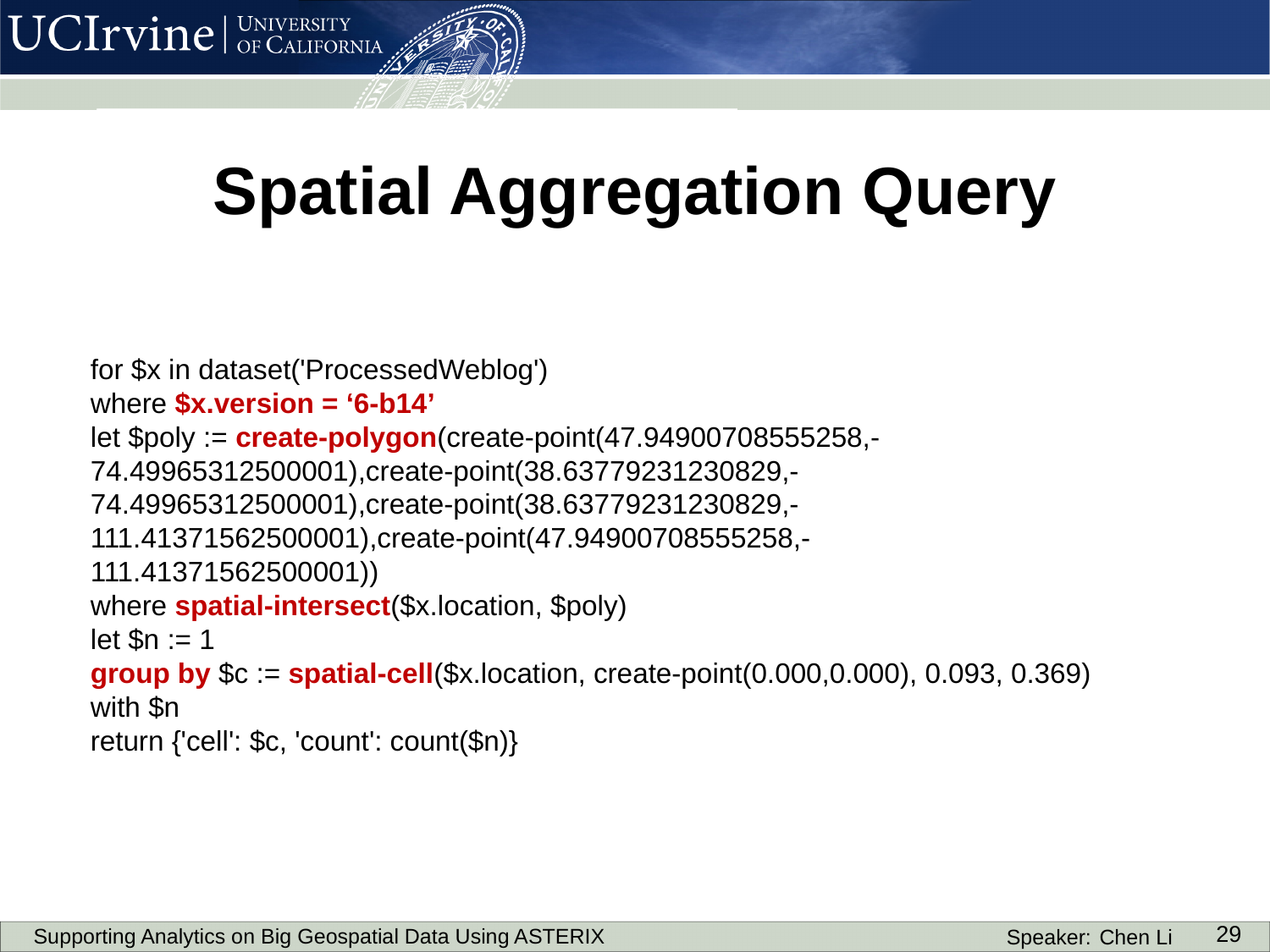

Spatial Aggregation Query
for $x in dataset('ProcessedWeblog')
where $x.version = ‘6-b14’
let $poly := create-polygon(create-point(47.94900708555258,-74.49965312500001),create-point(38.63779231230829,-74.49965312500001),create-point(38.63779231230829,-111.41371562500001),create-point(47.94900708555258,-111.41371562500001))
where spatial-intersect($x.location, $poly)
let $n := 1
group by $c := spatial-cell($x.location, create-point(0.000,0.000), 0.093, 0.369) with $n
return {'cell': $c, 'count': count($n)}
29